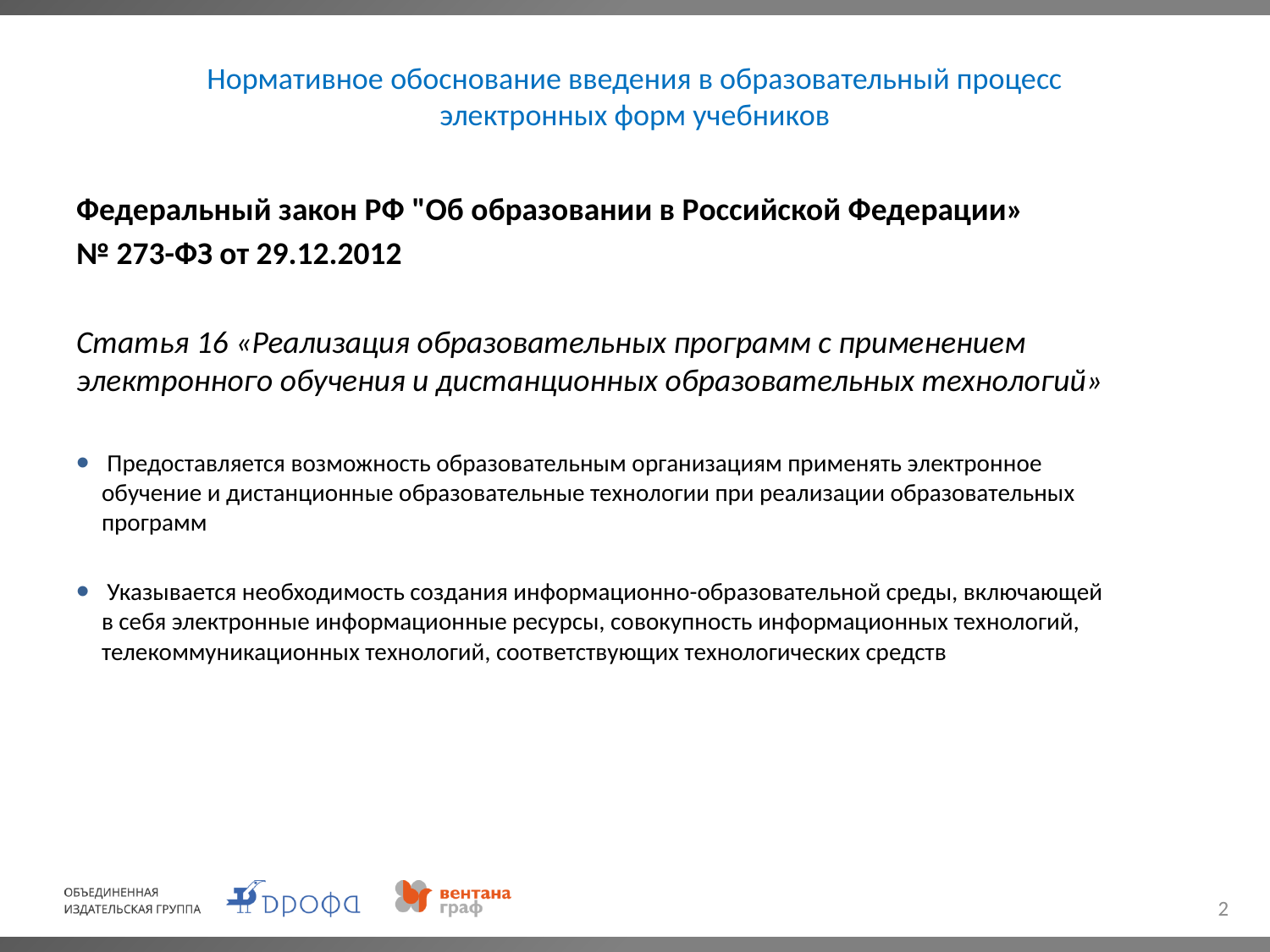

# Нормативное обоснование введения в образовательный процесс электронных форм учебников
Федеральный закон РФ "Об образовании в Российской Федерации»
№ 273-ФЗ от 29.12.2012

Статья 16 «Реализация образовательных программ с применением электронного обучения и дистанционных образовательных технологий»

 Предоставляется возможность образовательным организациям применять электронное обучение и дистанционные образовательные технологии при реализации образовательных программ

 Указывается необходимость создания информационно-образовательной среды, включающей в себя электронные информационные ресурсы, совокупность информационных технологий, телекоммуникационных технологий, соответствующих технологических средств

2